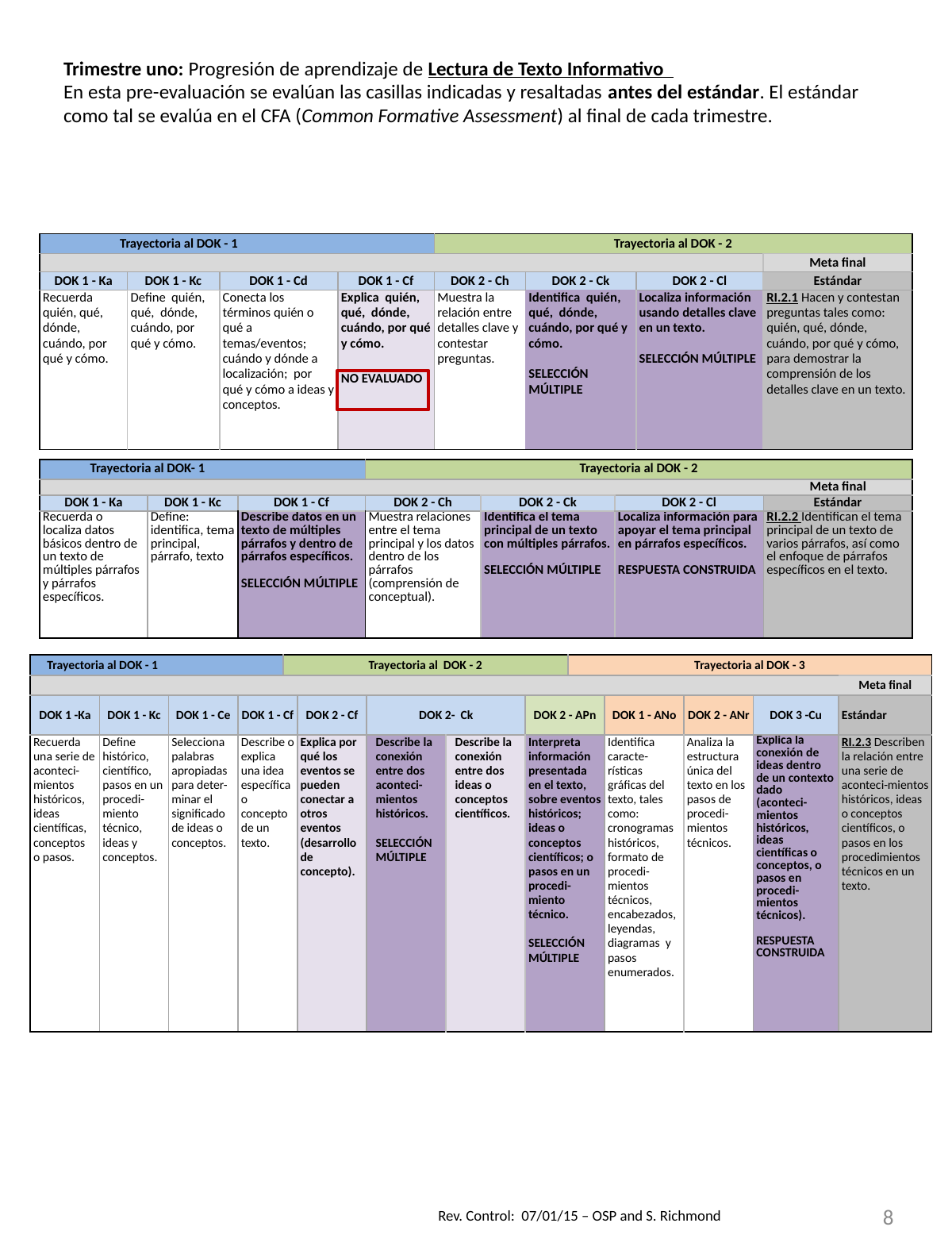

Trimestre uno: Progresión de aprendizaje de Lectura de Texto Informativo
En esta pre-evaluación se evalúan las casillas indicadas y resaltadas antes del estándar. El estándar como tal se evalúa en el CFA (Common Formative Assessment) al final de cada trimestre.
| Trayectoria al DOK - 1 |  |  |  | Trayectoria al DOK - 2 |  |  |  |
| --- | --- | --- | --- | --- | --- | --- | --- |
|  |  |  |  |  |  |  | Meta final |
| DOK 1 - Ka | DOK 1 - Kc | DOK 1 - Cd | DOK 1 - Cf | DOK 2 - Ch | DOK 2 - Ck | DOK 2 - Cl | Estándar |
| Recuerda quién, qué, dónde, cuándo, por qué y cómo. | Define quién, qué, dónde, cuándo, por qué y cómo. | Conecta los términos quién o qué a temas/eventos; cuándo y dónde a localización; por qué y cómo a ideas y conceptos. | Explica quién, qué, dónde, cuándo, por qué y cómo. NO EVALUADO | Muestra la relación entre detalles clave y contestar preguntas. | Identifica quién, qué, dónde, cuándo, por qué y cómo. SELECCIÓN MÚLTIPLE | Localiza información usando detalles clave en un texto. SELECCIÓN MÚLTIPLE | RI.2.1 Hacen y contestan preguntas tales como: quién, qué, dónde, cuándo, por qué y cómo, para demostrar la comprensión de los detalles clave en un texto. |

| Trayectoria al DOK- 1 |  |  | Trayectoria al DOK - 2 |  |  |  |
| --- | --- | --- | --- | --- | --- | --- |
|  |  |  |  |  |  | Meta final |
| DOK 1 - Ka | DOK 1 - Kc | DOK 1 - Cf | DOK 2 - Ch | DOK 2 - Ck | DOK 2 - Cl | Estándar |
| Recuerda o localiza datos básicos dentro de un texto de múltiples párrafos y párrafos específicos. | Define: identifica, tema principal, párrafo, texto | Describe datos en un texto de múltiples párrafos y dentro de párrafos específicos. SELECCIÓN MÚLTIPLE | Muestra relaciones entre el tema principal y los datos dentro de los párrafos (comprensión de conceptual). | Identifica el tema principal de un texto con múltiples párrafos. SELECCIÓN MÚLTIPLE | Localiza información para apoyar el tema principal en párrafos específicos. RESPUESTA CONSTRUIDA | RI.2.2 Identifican el tema principal de un texto de varios párrafos, así como el enfoque de párrafos específicos en el texto. |
| Trayectoria al DOK - 1 |  |  |  | Trayectoria al DOK - 2 |  |  |  |  | Trayectoria al DOK - 3 |  |  |  |  |
| --- | --- | --- | --- | --- | --- | --- | --- | --- | --- | --- | --- | --- | --- |
|  |  |  |  |  |  |  |  |  |  |  |  |  | Meta final |
| DOK 1 -Ka | DOK 1 - Kc | DOK 1 - Ce | DOK 1 - Cf |  | DOK 2 - Cf | DOK 2- Ck |  | DOK 2 - APn |  | DOK 1 - ANo | DOK 2 - ANr | DOK 3 -Cu | Estándar |
| Recuerda una serie de aconteci-mientos históricos, ideas científicas, conceptos o pasos. | Define histórico, científico, pasos en un procedi-miento técnico, ideas y conceptos. | Selecciona palabras apropiadas para deter-minar el significado de ideas o conceptos. | Describe o explica una idea específica o concepto de un texto. |  | Explica por qué los eventos se pueden conectar a otros eventos (desarrollo de concepto). | Describe la conexión entre dos aconteci-mientos históricos. SELECCIÓN MÚLTIPLE | Describe la conexión entre dos ideas o conceptos científicos. | Interpreta información presentada en el texto, sobre eventos históricos; ideas o conceptos científicos; o pasos en un procedi-miento técnico. SELECCIÓN MÚLTIPLE |  | Identifica caracte-rísticas gráficas del texto, tales como: cronogramas históricos, formato de procedi-mientos técnicos, encabezados, leyendas, diagramas y pasos enumerados. | Analiza la estructura única del texto en los pasos de procedi-mientos técnicos. | Explica la conexión de ideas dentro de un contexto dado (aconteci-mientos históricos, ideas científicas o conceptos, o pasos en procedi-mientos técnicos). RESPUESTA CONSTRUIDA | RI.2.3 Describen la relación entre una serie de aconteci-mientos históricos, ideas o conceptos científicos, o pasos en los procedimientos técnicos en un texto. |
8